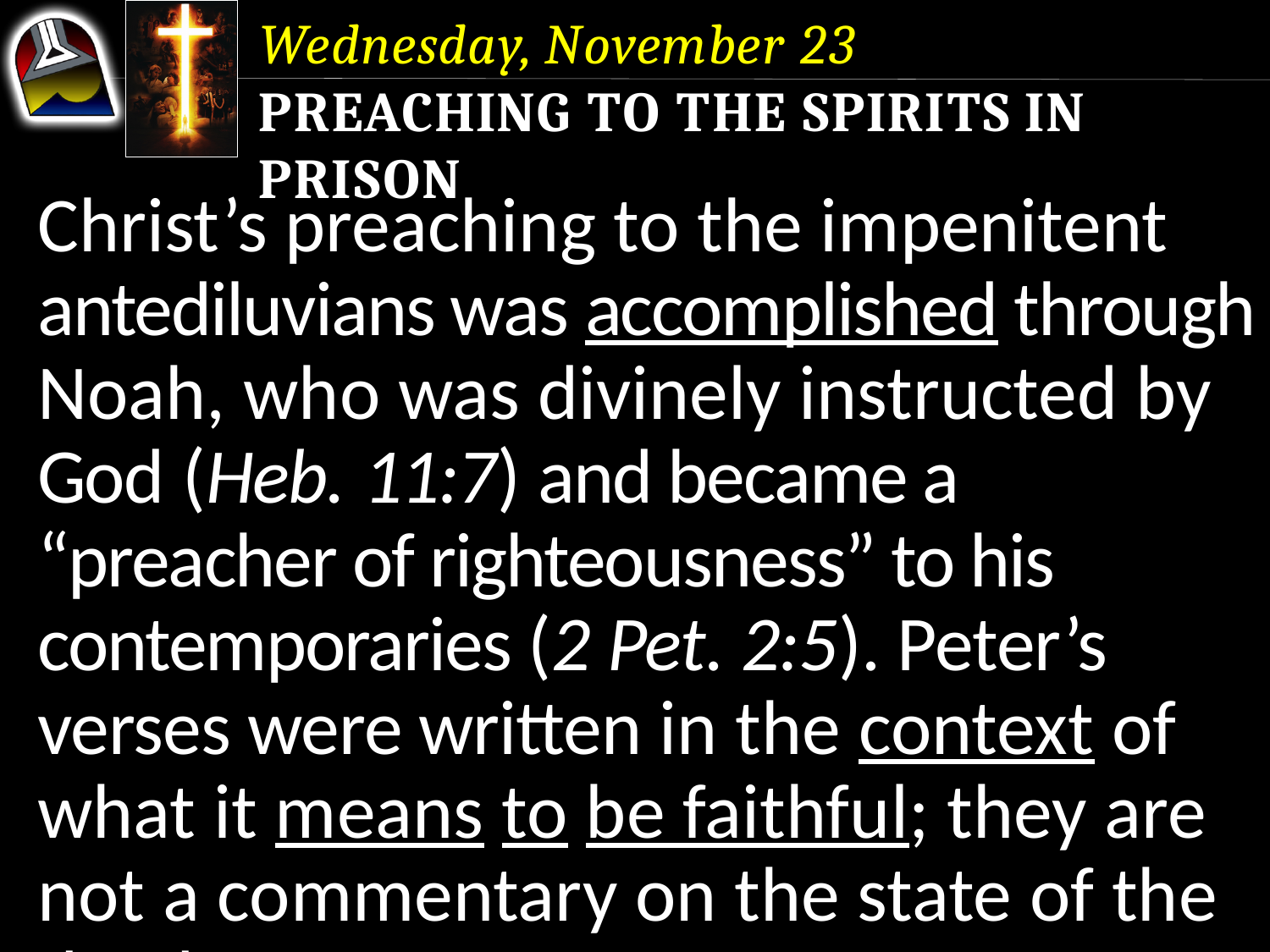

Wednesday, November 23
Preaching to the Spirits in Prison
Christ’s preaching to the impenitent antediluvians was accomplished through Noah, who was divinely instructed by God (Heb. 11:7) and became a “preacher of righteousness” to his contemporaries (2 Pet. 2:5). Peter’s verses were written in the context of what it means to be faithful; they are not a commentary on the state of the dead.
Christ’s preaching to the impenitent antediluvians was accomplished through Noah, who was divinely instructed by God (Heb. 11:7) and became a “preacher of righteousness” to his contemporaries (2 Pet. 2:5).